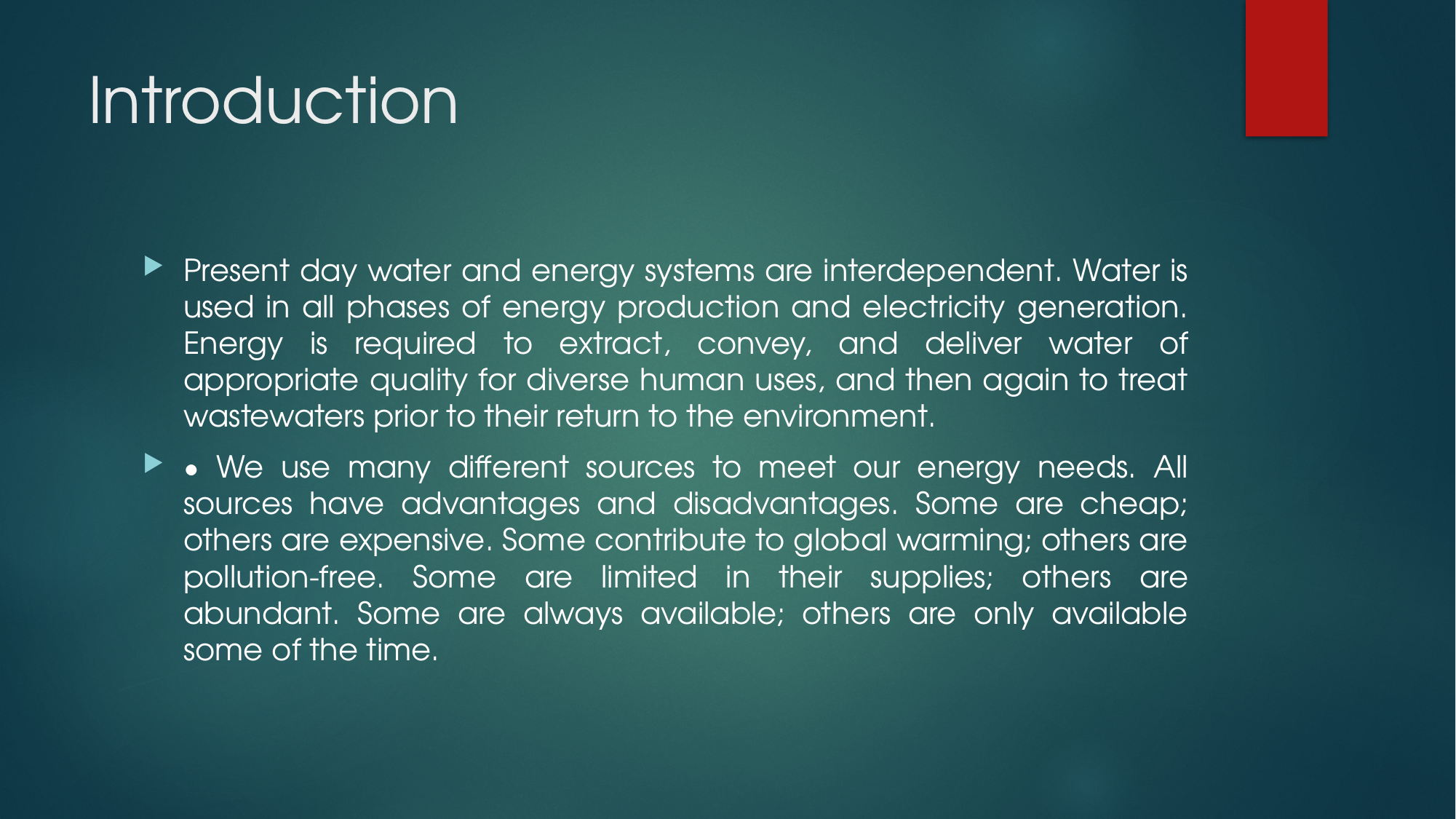

# Introduction
Present day water and energy systems are interdependent. Water is used in all phases of energy production and electricity generation. Energy is required to extract, convey, and deliver water of appropriate quality for diverse human uses, and then again to treat wastewaters prior to their return to the environment.
• We use many different sources to meet our energy needs. All sources have advantages and disadvantages. Some are cheap; others are expensive. Some contribute to global warming; others are pollution-free. Some are limited in their supplies; others are abundant. Some are always available; others are only available some of the time.